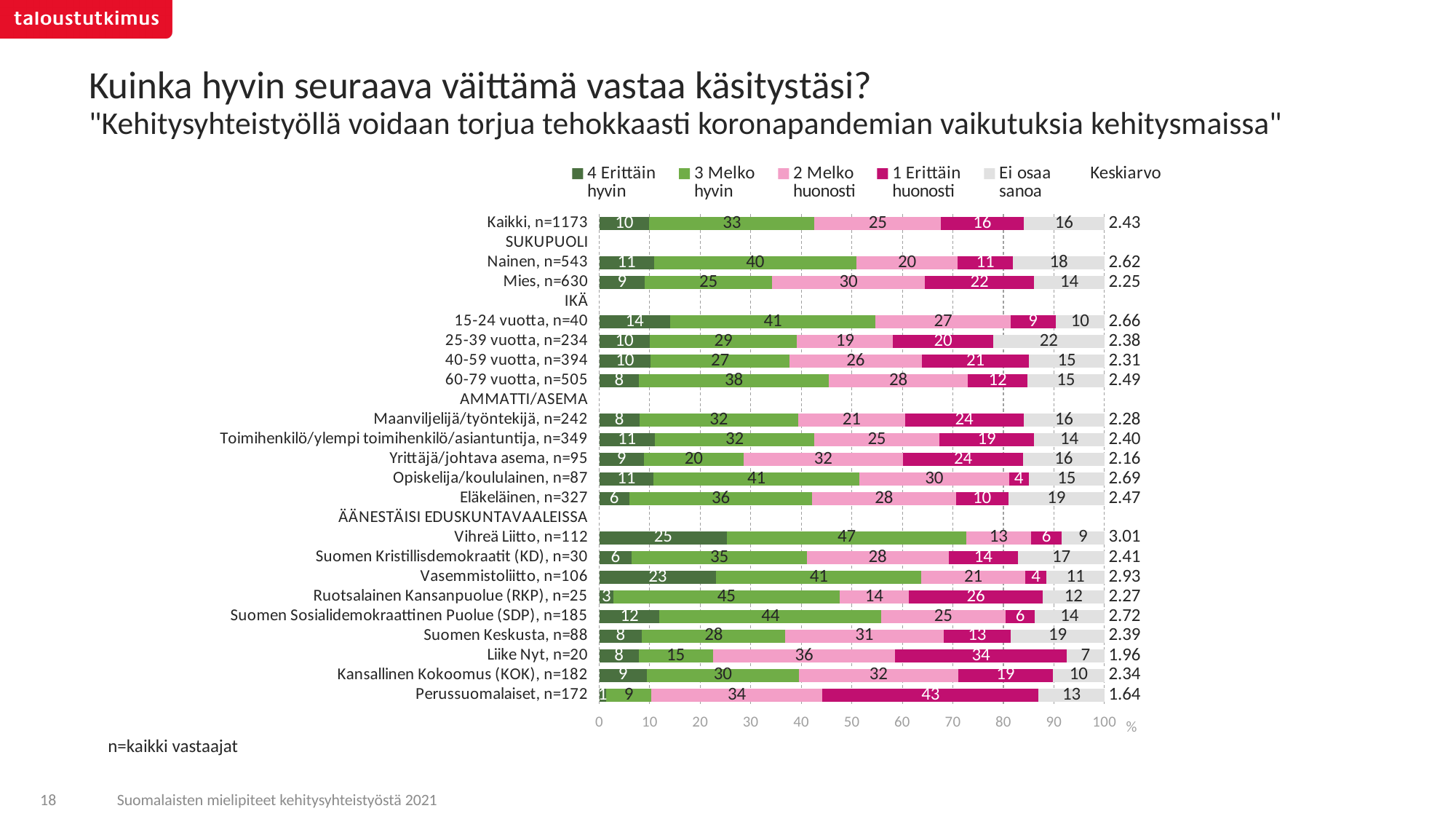

# Kuinka hyvin seuraava väittämä vastaa käsitystäsi? "Kehitysyhteistyöllä voidaan torjua tehokkaasti koronapandemian vaikutuksia kehitysmaissa"

### Chart

| Category | 4 Erittäin
hyvin | 3 Melko
hyvin | 2 Melko
huonosti | 1 Erittäin
huonosti | Ei osaa
sanoa | Keskiarvo |
|---|---|---|---|---|---|---|
| Kaikki, n=1173 | 9.90992799407854 | 32.7014356884308 | 25.0514987236068 | 16.3340245975623 | 16.0031129963212 | 2.43081676440509 |
| SUKUPUOLI | None | None | None | None | None | None |
| Nainen, n=543 | 10.8071901803913 | 40.1649553232539 | 19.9164655832387 | 11.0320621353559 | 18.0793267777597 | 2.61946846324137 |
| Mies, n=630 | 9.01269313457714 | 25.2381433608496 | 30.1863754725836 | 21.6358255844162 | 13.9269624475734 | 2.25127153241704 |
| IKÄ | None | None | None | None | None | None |
| 15-24 vuotta, n=40 | 14.0258666509183 | 40.6742079747454 | 26.6896807202718 | 8.90318170185884 | 9.70706295220557 | 2.66254085347846 |
| 25-39 vuotta, n=234 | 9.96437911262083 | 29.2079187972712 | 18.9785992609874 | 19.8251997630646 | 22.0239030660557 | 2.37590336541567 |
| 40-59 vuotta, n=394 | 10.1938281354561 | 27.4235874567038 | 26.2346637105324 | 21.2057552121836 | 14.9421654851239 | 2.3127929210422 |
| 60-79 vuotta, n=505 | 7.87446128241709 | 37.5296377663709 | 27.5778401722124 | 11.7116944318622 | 15.3063663471369 | 2.4907909143409 |
| AMMATTI/ASEMA | None | None | None | None | None | None |
| Maanviljelijä/työntekijä, n=242 | 7.92561142400177 | 31.5228580729866 | 21.0410803021607 | 23.5462152177291 | 15.9642349831214 | 2.28354434208429 |
| Toimihenkilö/ylempi toimihenkilö/asiantuntija, n=349 | 10.9965904803934 | 31.5978079738943 | 24.6657508179762 | 18.8244868518768 | 13.915363875859 | 2.40386419282377 |
| Yrittäjä/johtava asema, n=95 | 8.82938651754873 | 19.7093663041779 | 31.5803996795116 | 23.746721145247 | 16.1341263535145 | 2.16241908182398 |
| Opiskelija/koululainen, n=87 | 10.78245237648 | 40.6933295247971 | 29.6061425065239 | 3.93252060412905 | 14.9855549880698 | 2.68606827540241 |
| Eläkeläinen, n=327 | 5.96790112544928 | 36.1910268497239 | 28.4250829846993 | 10.3777522440241 | 19.0382367961031 | 2.46625808730882 |
| ÄÄNESTÄISI EDUSKUNTAVAALEISSA | None | None | None | None | None | None |
| Vihreä Liitto, n=112 | 25.3479300907268 | 47.2615994655517 | 12.8972264724263 | 5.98280283602353 | 8.51044113527142 | 3.00530222193956 |
| Suomen Kristillisdemokraatit (KD), n=30 | 6.43908683592916 | 34.6682312780029 | 28.0328568380627 | 13.7241305739278 | 17.1356944740772 | 2.40816457896159 |
| Vasemmistoliitto, n=106 | 23.1614954688905 | 40.6194464389224 | 20.5012726227478 | 4.24414319212429 | 11.4736422773148 | 2.93416578194301 |
| Ruotsalainen Kansanpuolue (RKP), n=25 | 2.82742729027838 | 44.7094725042037 | 13.7603537398019 | 26.4619791991032 | 12.2407672666126 | 2.27236277188375 |
| Suomen Sosialidemokraattinen Puolue (SDP), n=185 | 11.9379734704175 | 43.8616899147626 | 24.6233402078613 | 5.80034067858026 | 13.7766557283782 | 2.71833558185706 |
| Suomen Keskusta, n=88 | 8.47578257458815 | 28.3583647544095 | 31.3153199888655 | 13.3205329351924 | 18.5299997469443 | 2.39265247169547 |
| Liike Nyt, n=20 | 7.81199918412541 | 14.6828287537515 | 36.1009936186951 | 33.9214429324863 | 7.48273551094146 | 1.96093036439797 |
| Kansallinen Kokoomus (KOK), n=182 | 9.42974917083297 | 30.0641397125991 | 31.5702279104336 | 18.6841700308093 | 10.251713175325 | 2.33693643737767 |
| Perussuomalaiset, n=172 | 1.33959004738981 | 9.01724941305849 | 33.7943464835199 | 42.8039547946416 | 13.0448592613901 | 1.64225777771651 |
n=kaikki vastaajat
18
Suomalaisten mielipiteet kehitysyhteistyöstä 2021